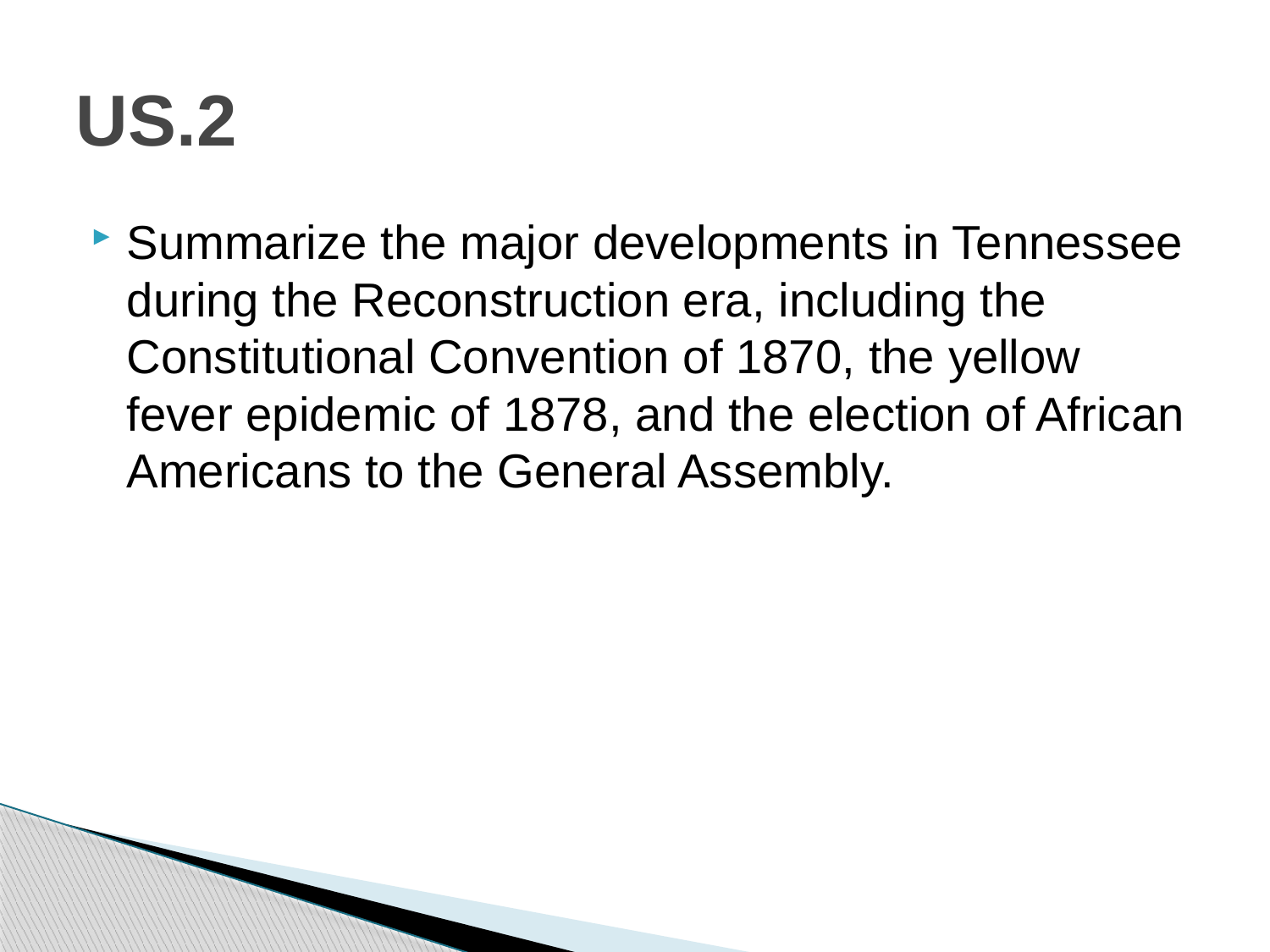

# US.2
Summarize the major developments in Tennessee during the Reconstruction era, including the Constitutional Convention of 1870, the yellow fever epidemic of 1878, and the election of African Americans to the General Assembly.